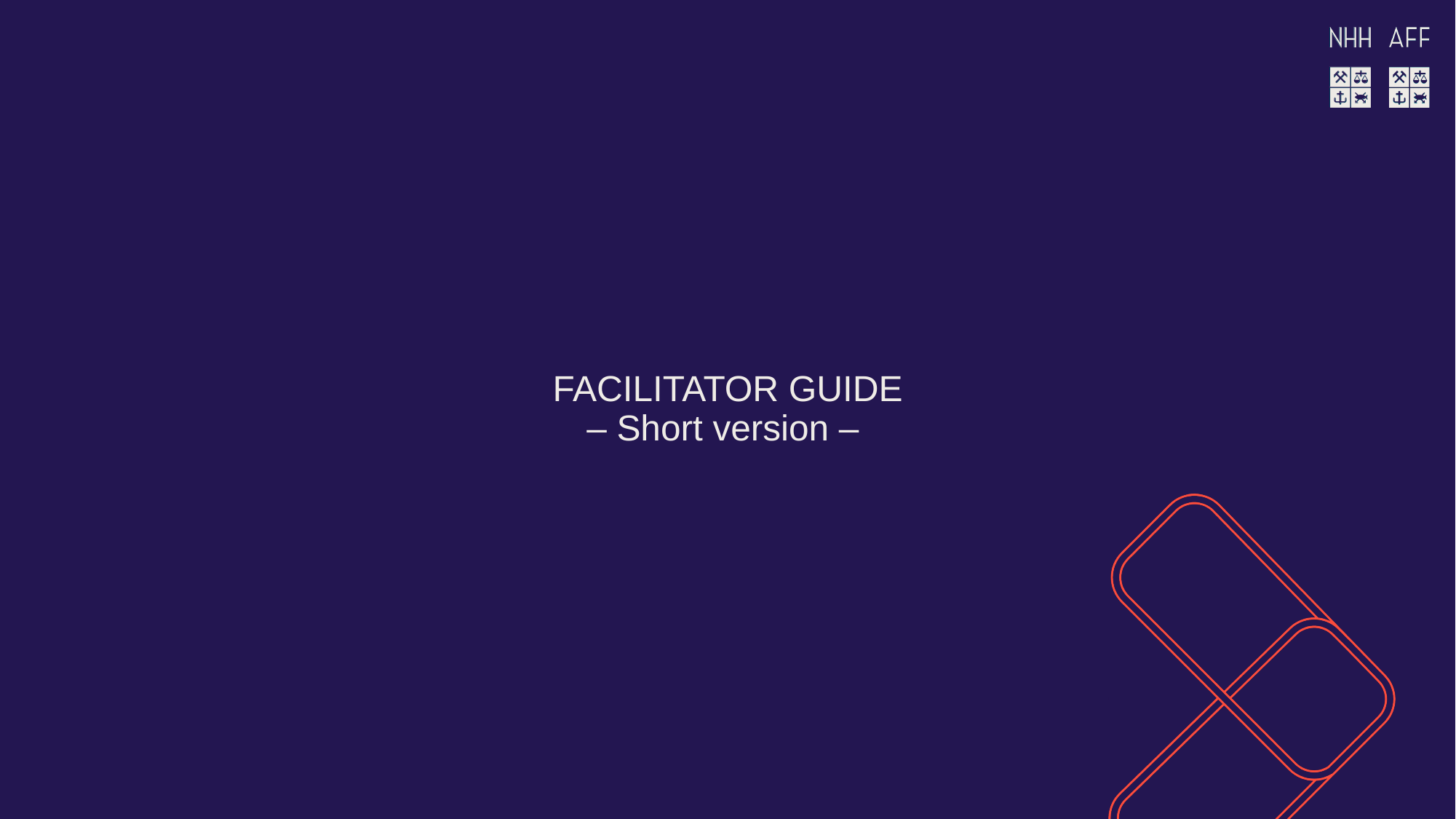

# FACILITATOR GUIDE – Short version –